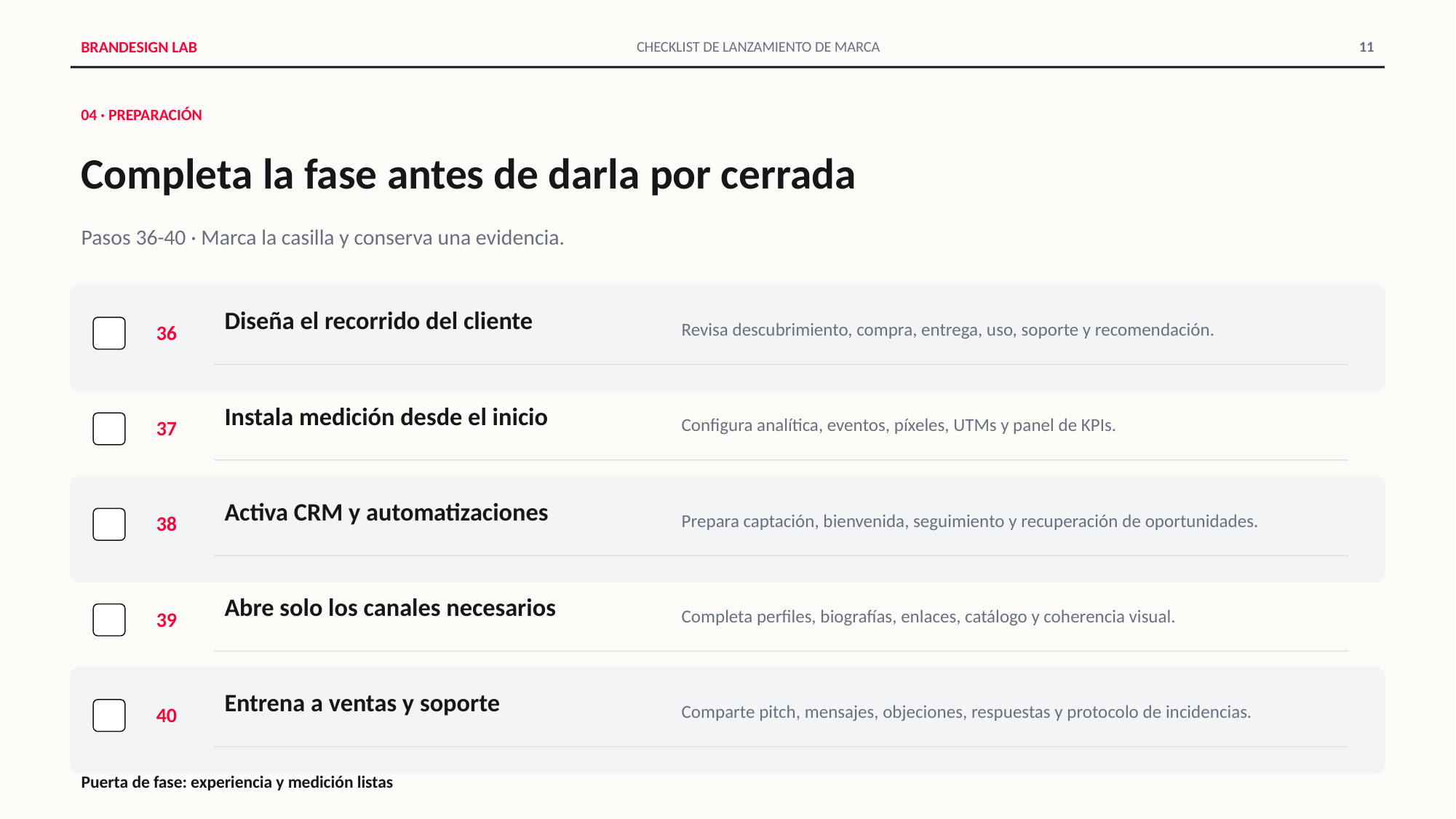

BRANDESIGN LAB
CHECKLIST DE LANZAMIENTO DE MARCA
11

04 · PREPARACIÓN
Completa la fase antes de darla por cerrada
Pasos 36-40 · Marca la casilla y conserva una evidencia.

Diseña el recorrido del cliente
Revisa descubrimiento, compra, entrega, uso, soporte y recomendación.
36

Instala medición desde el inicio
Configura analítica, eventos, píxeles, UTMs y panel de KPIs.
37

Activa CRM y automatizaciones
Prepara captación, bienvenida, seguimiento y recuperación de oportunidades.
38

Abre solo los canales necesarios
Completa perfiles, biografías, enlaces, catálogo y coherencia visual.
39

Entrena a ventas y soporte
Comparte pitch, mensajes, objeciones, respuestas y protocolo de incidencias.
40

Puerta de fase: experiencia y medición listas